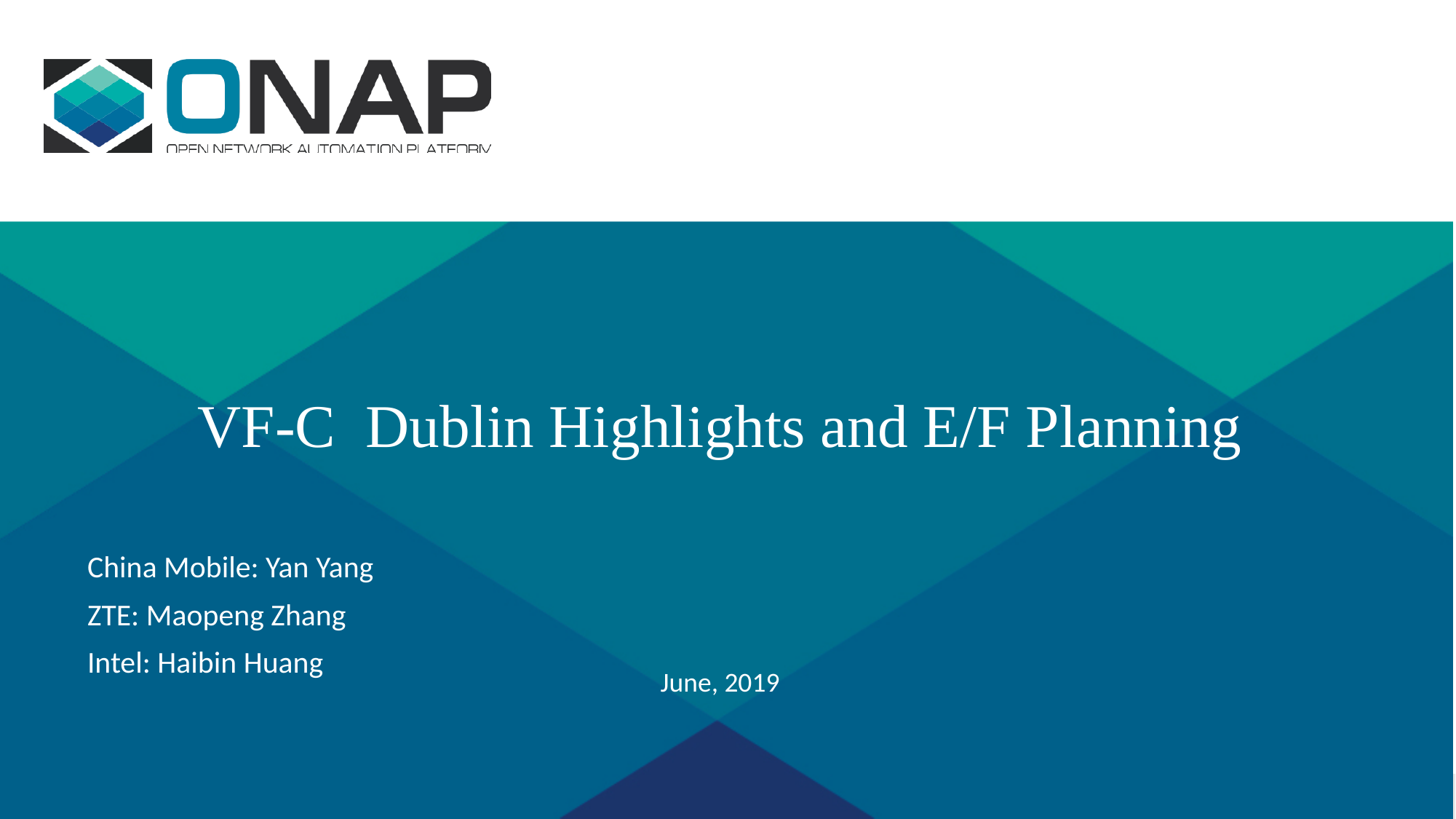

# VF-C  Dublin Highlights and E/F Planning
China Mobile: Yan Yang
ZTE: Maopeng Zhang
Intel: Haibin Huang
June, 2019